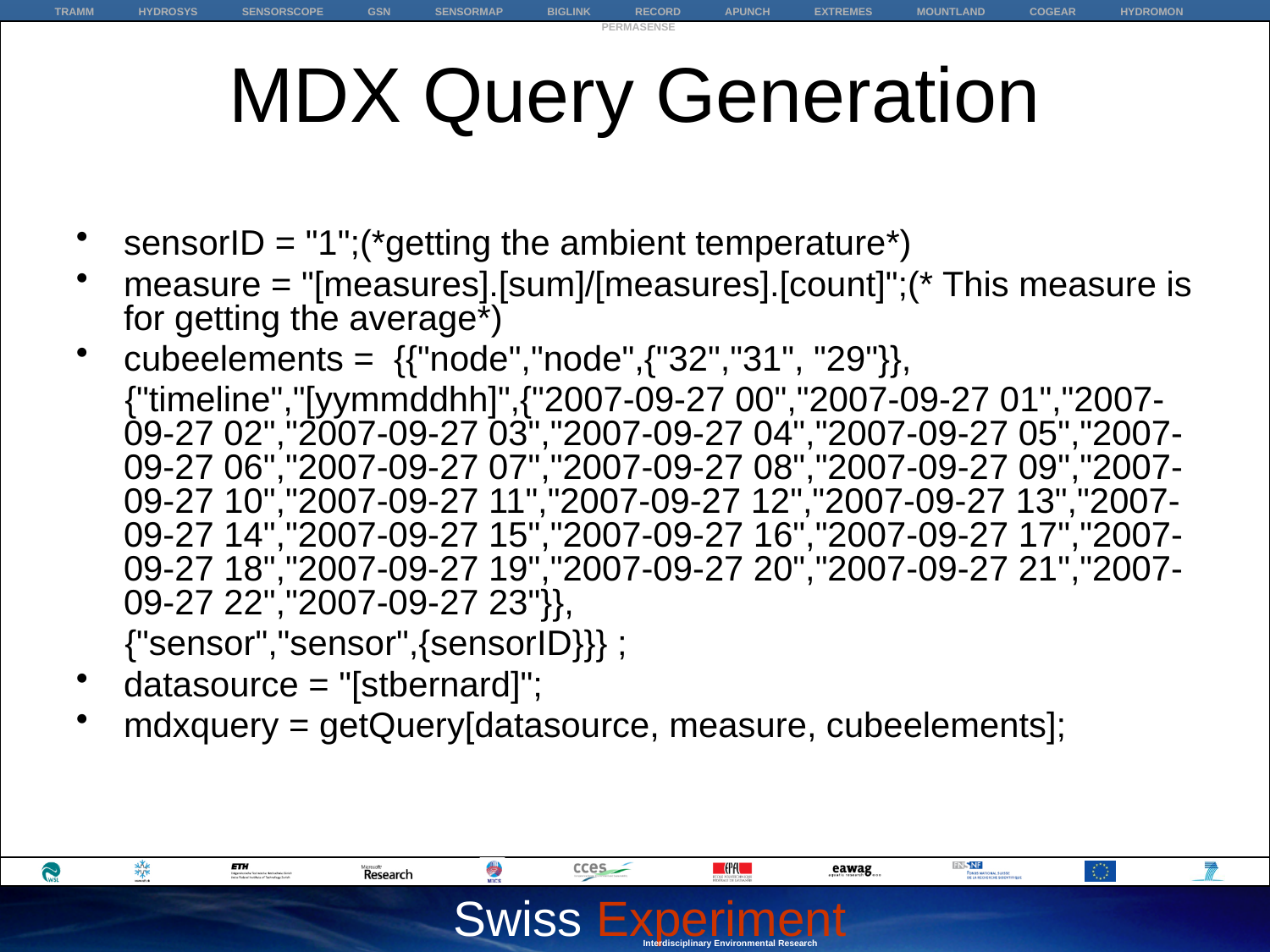

# MDX Query Generation
sensorID = "1";(*getting the ambient temperature*)
measure = "[measures].[sum]/[measures].[count]";(* This measure is for getting the average*)
cubeelements =  {{"node","node",{"32","31", "29"}},
     {"timeline","[yymmddhh]",{"2007-09-27 00","2007-09-27 01","2007-09-27 02","2007-09-27 03","2007-09-27 04","2007-09-27 05","2007-09-27 06","2007-09-27 07","2007-09-27 08","2007-09-27 09","2007-09-27 10","2007-09-27 11","2007-09-27 12","2007-09-27 13","2007-09-27 14","2007-09-27 15","2007-09-27 16","2007-09-27 17","2007-09-27 18","2007-09-27 19","2007-09-27 20","2007-09-27 21","2007-09-27 22","2007-09-27 23"}},
     {"sensor","sensor",{sensorID}}} ;
datasource = "[stbernard]";
mdxquery = getQuery[datasource, measure, cubeelements];